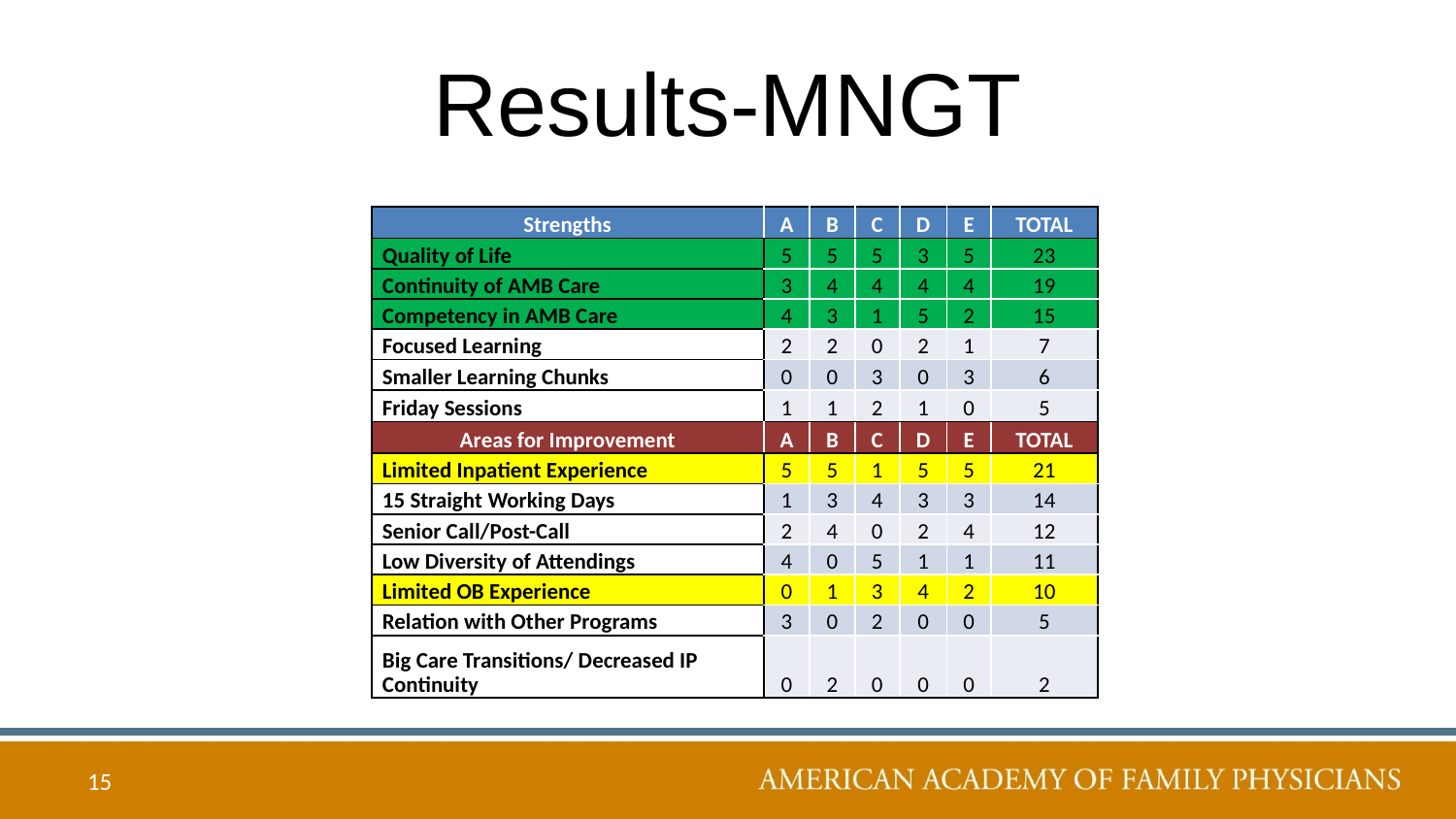

# Results-MNGT
| Strengths | A | B | C | D | E | TOTAL |
| --- | --- | --- | --- | --- | --- | --- |
| Quality of Life | 5 | 5 | 5 | 3 | 5 | 23 |
| Continuity of AMB Care | 3 | 4 | 4 | 4 | 4 | 19 |
| Competency in AMB Care | 4 | 3 | 1 | 5 | 2 | 15 |
| Focused Learning | 2 | 2 | 0 | 2 | 1 | 7 |
| Smaller Learning Chunks | 0 | 0 | 3 | 0 | 3 | 6 |
| Friday Sessions | 1 | 1 | 2 | 1 | 0 | 5 |
| Areas for Improvement | A | B | C | D | E | TOTAL |
| Limited Inpatient Experience | 5 | 5 | 1 | 5 | 5 | 21 |
| 15 Straight Working Days | 1 | 3 | 4 | 3 | 3 | 14 |
| Senior Call/Post-Call | 2 | 4 | 0 | 2 | 4 | 12 |
| Low Diversity of Attendings | 4 | 0 | 5 | 1 | 1 | 11 |
| Limited OB Experience | 0 | 1 | 3 | 4 | 2 | 10 |
| Relation with Other Programs | 3 | 0 | 2 | 0 | 0 | 5 |
| Big Care Transitions/ Decreased IP Continuity | 0 | 2 | 0 | 0 | 0 | 2 |
15